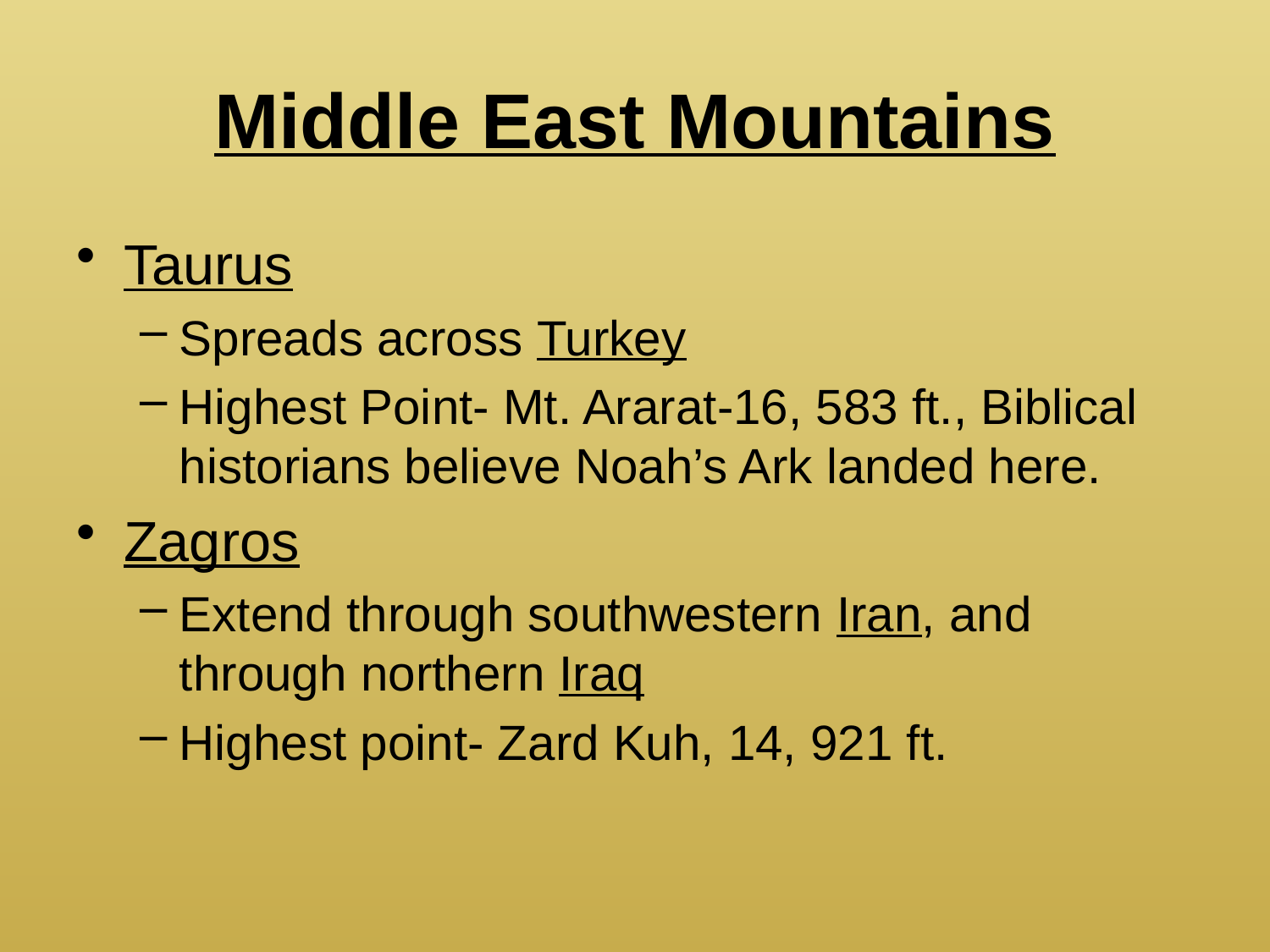

# Middle East Mountains
Taurus
Spreads across Turkey
Highest Point- Mt. Ararat-16, 583 ft., Biblical historians believe Noah’s Ark landed here.
Zagros
Extend through southwestern Iran, and through northern Iraq
Highest point- Zard Kuh, 14, 921 ft.